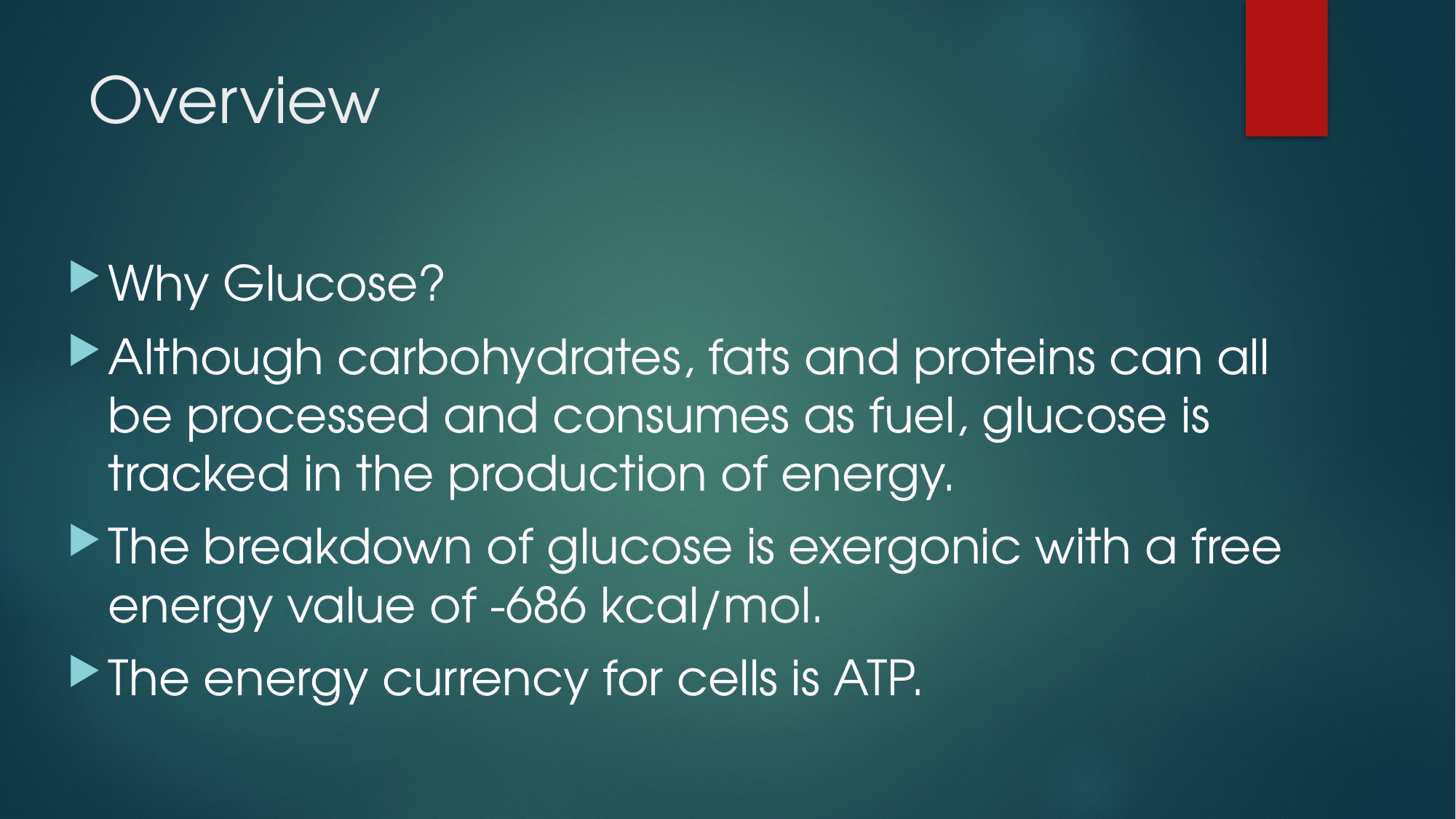

# Overview
Why Glucose?
Although carbohydrates, fats and proteins can all be processed and consumes as fuel, glucose is tracked in the production of energy.
The breakdown of glucose is exergonic with a free energy value of -686 kcal/mol.
The energy currency for cells is ATP.